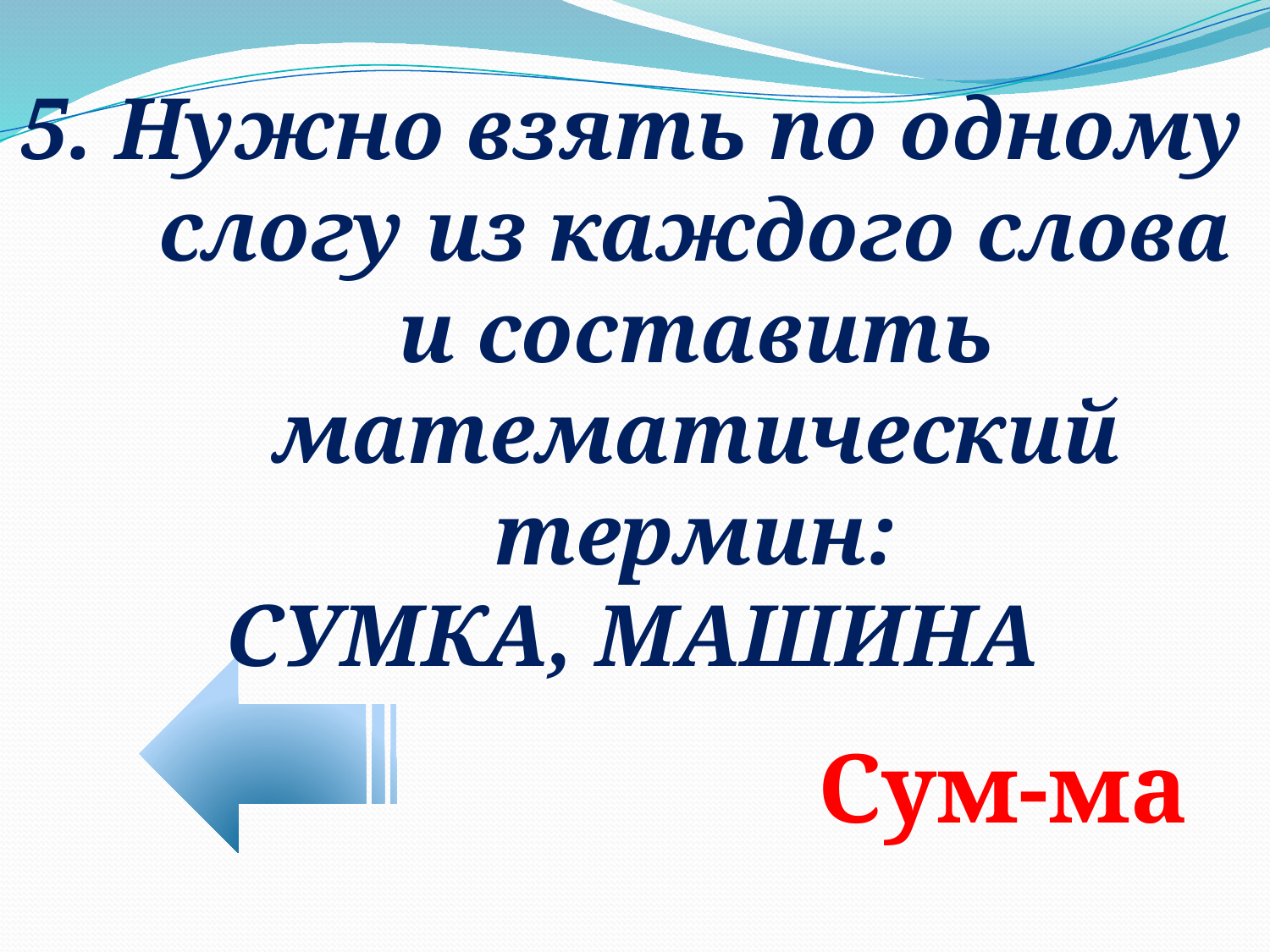

5. Нужно взять по одному слогу из каждого слова и составить математический термин:
СУМКА, МАШИНА

Сум-ма